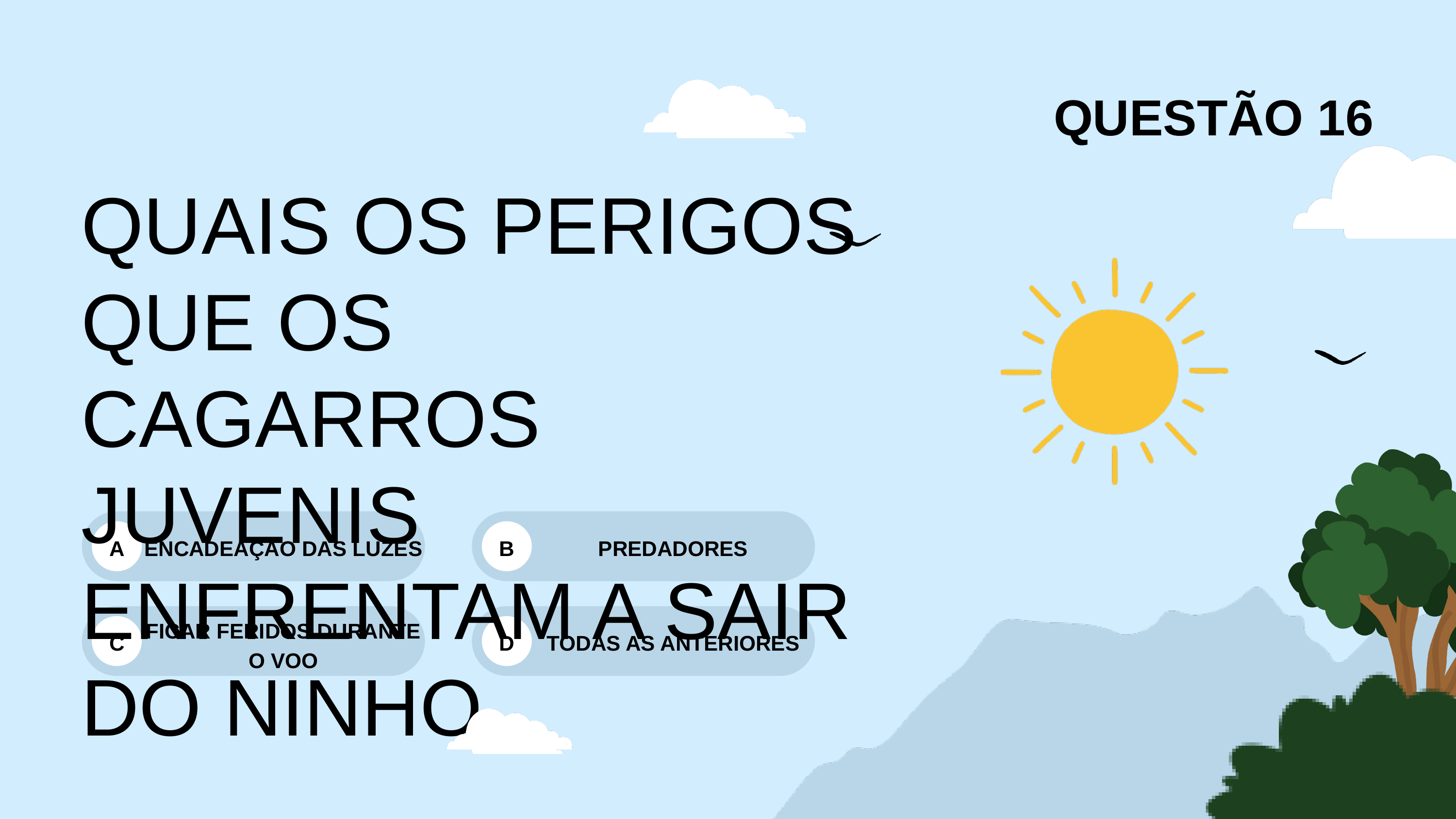

QUESTÃO 16

QUAIS OS PERIGOS QUE OS CAGARROS JUVENIS ENFRENTAM A SAIR DO NINHO

A
ENCADEAÇÃO DAS LUZES
B
PREDADORES

FICAR FERIDOS DURANTE O VOO

C
D
TODAS AS ANTERIORES